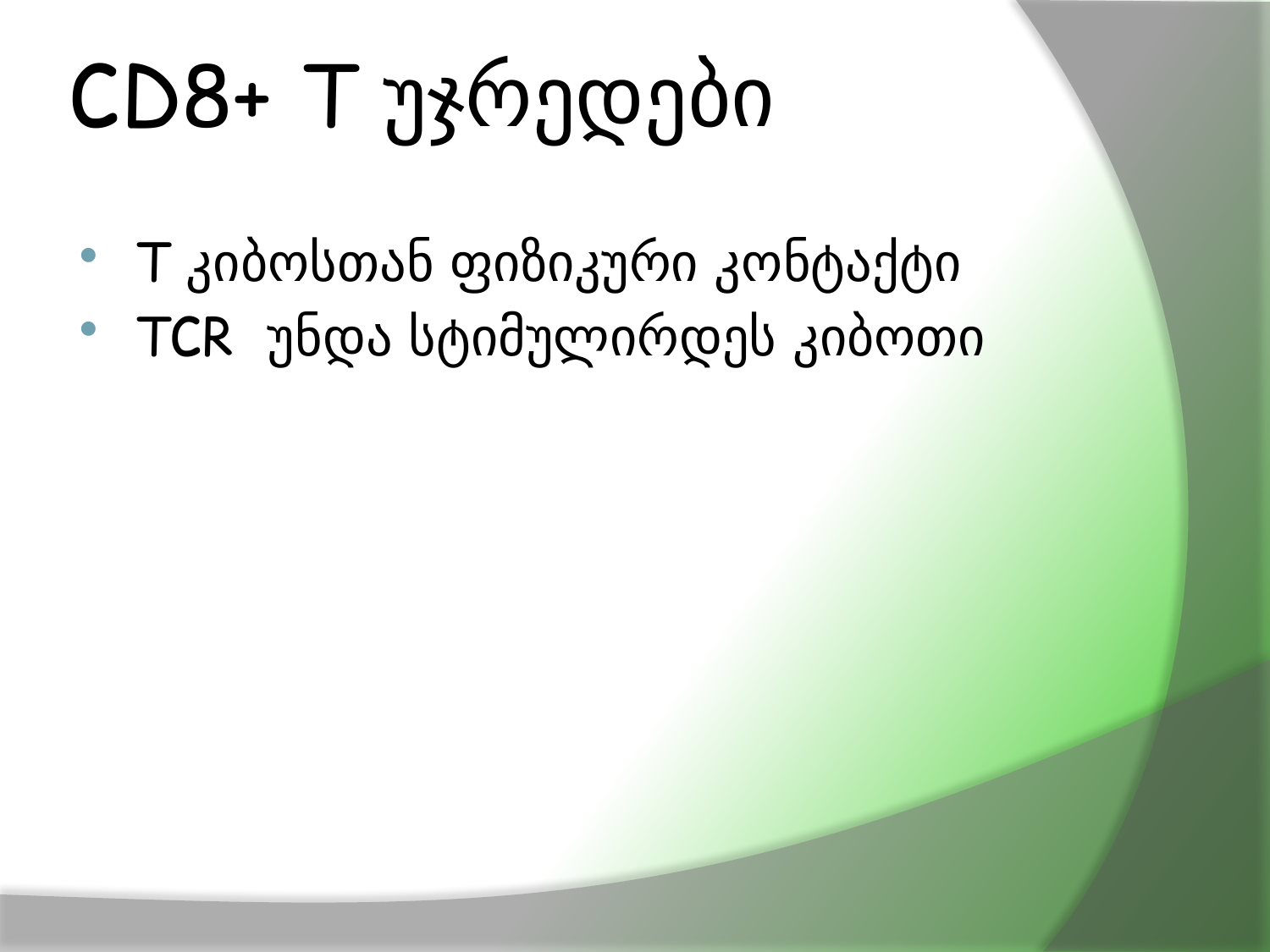

# CD8+ T უჯრედები
T კიბოსთან ფიზიკური კონტაქტი
TCR  უნდა სტიმულირდეს კიბოთი